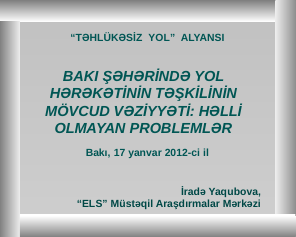

“TƏHLÜKƏSİZ  YOL”  ALYANSI
BAKI ŞƏHƏRİNDƏ YOL HƏRƏKƏTİNİN TƏŞKİLİNİN MÖVCUD VƏZİYYƏTİ: HƏLLİ OLMAYAN PROBLEMLƏR
Bakı, 17 yanvar 2012-ci il
İradə Yaqubova,
“ELS” Müstəqil Araşdırmalar Mərkəzi